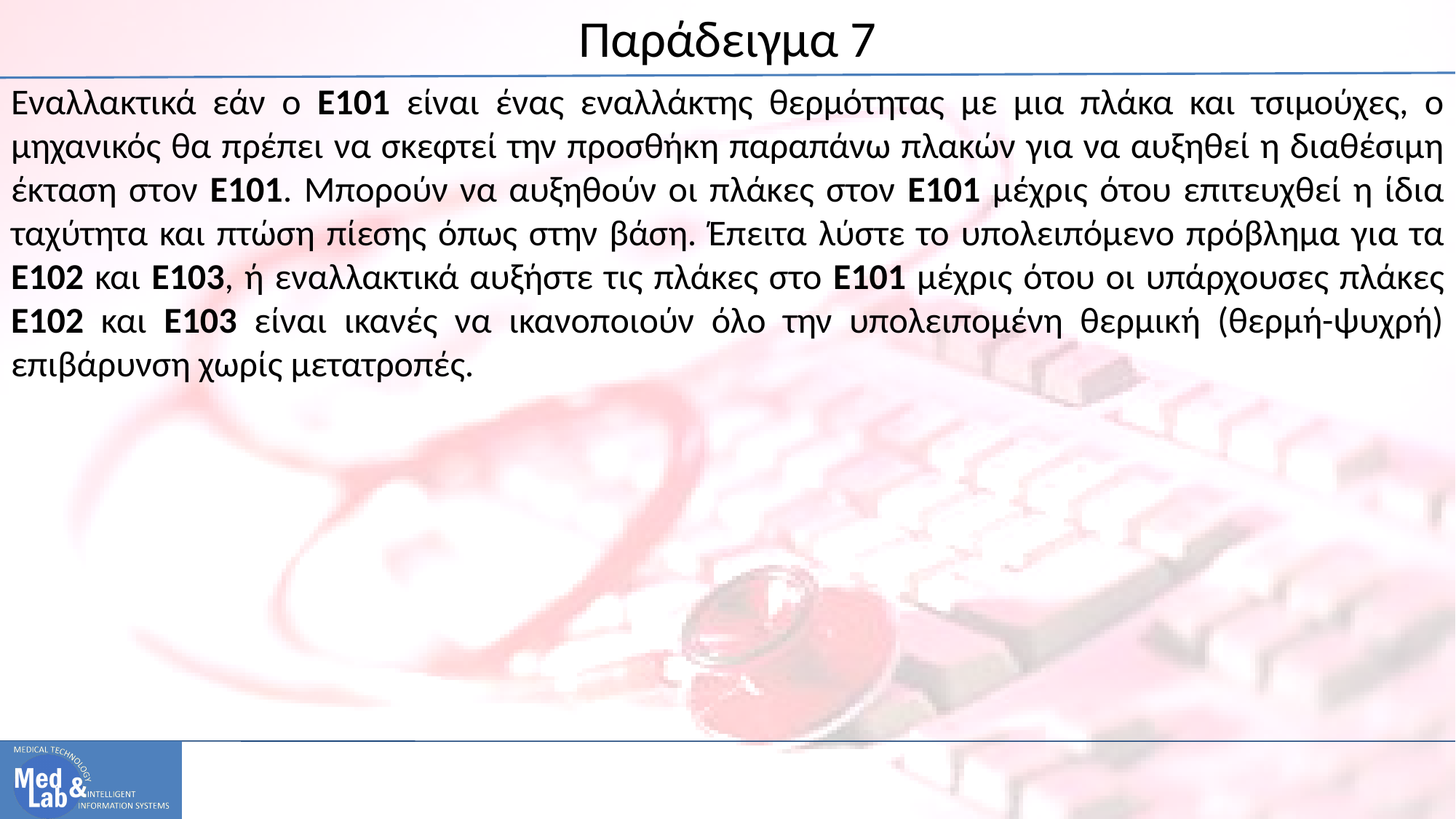

# Παράδειγμα 7
Εναλλακτικά εάν ο Ε101 είναι ένας εναλλάκτης θερμότητας με μια πλάκα και τσιμούχες, ο μηχανικός θα πρέπει να σκεφτεί την προσθήκη παραπάνω πλακών για να αυξηθεί η διαθέσιμη έκταση στον Ε101. Μπορούν να αυξηθούν οι πλάκες στον Ε101 μέχρις ότου επιτευχθεί η ίδια ταχύτητα και πτώση πίεσης όπως στην βάση. Έπειτα λύστε το υπολειπόμενο πρόβλημα για τα Ε102 και Ε103, ή εναλλακτικά αυξήστε τις πλάκες στο Ε101 μέχρις ότου οι υπάρχουσες πλάκες Ε102 και Ε103 είναι ικανές να ικανοποιούν όλο την υπολειπομένη θερμική (θερμή-ψυχρή) επιβάρυνση χωρίς μετατροπές.